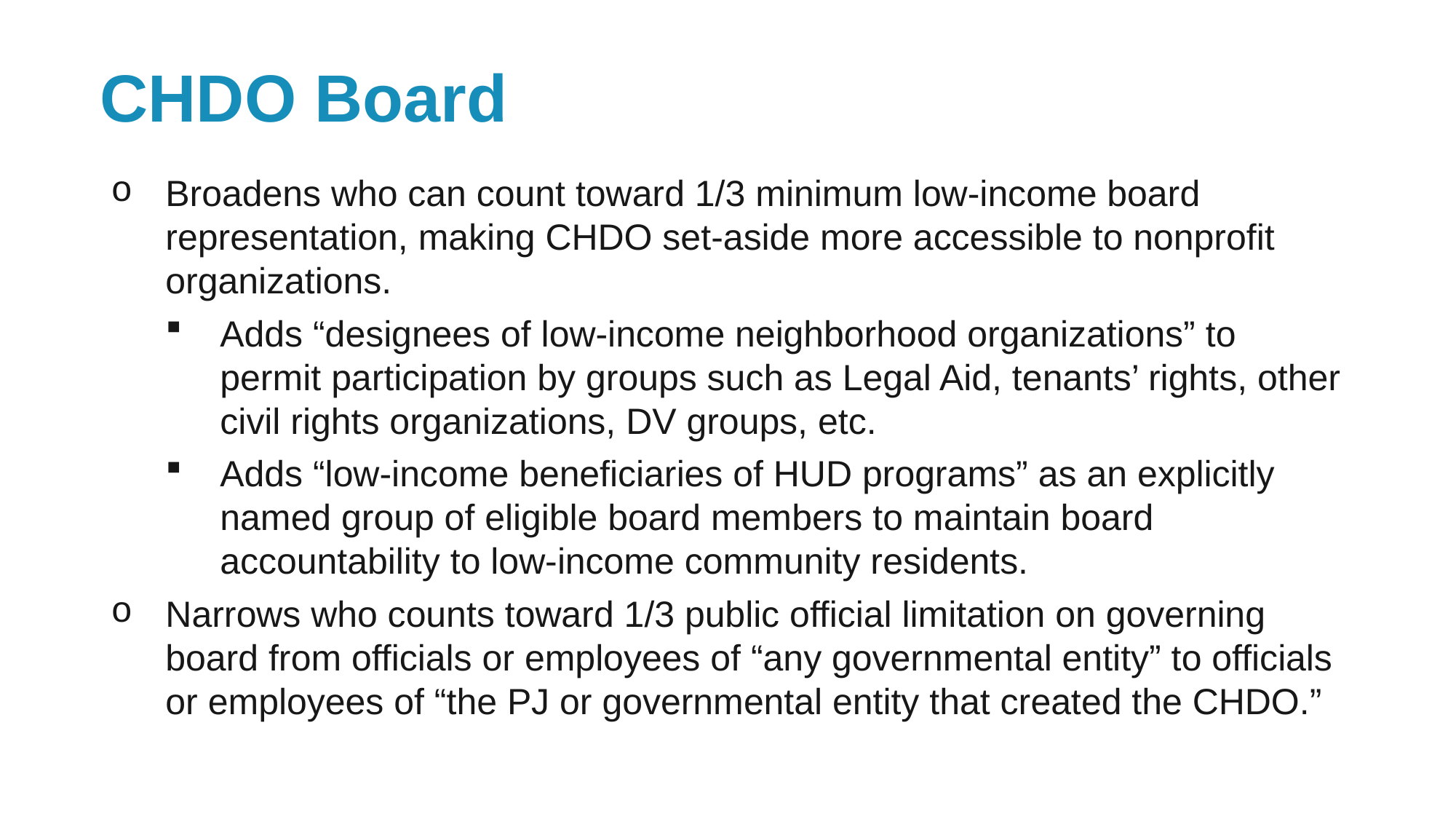

# CHDO Board
Broadens who can count toward 1/3 minimum low-income board representation, making CHDO set-aside more accessible to nonprofit organizations.
Adds “designees of low-income neighborhood organizations” to permit participation by groups such as Legal Aid, tenants’ rights, other civil rights organizations, DV groups, etc.
Adds “low-income beneficiaries of HUD programs” as an explicitly named group of eligible board members to maintain board accountability to low-income community residents.
Narrows who counts toward 1/3 public official limitation on governing board from officials or employees of “any governmental entity” to officials or employees of “the PJ or governmental entity that created the CHDO.”